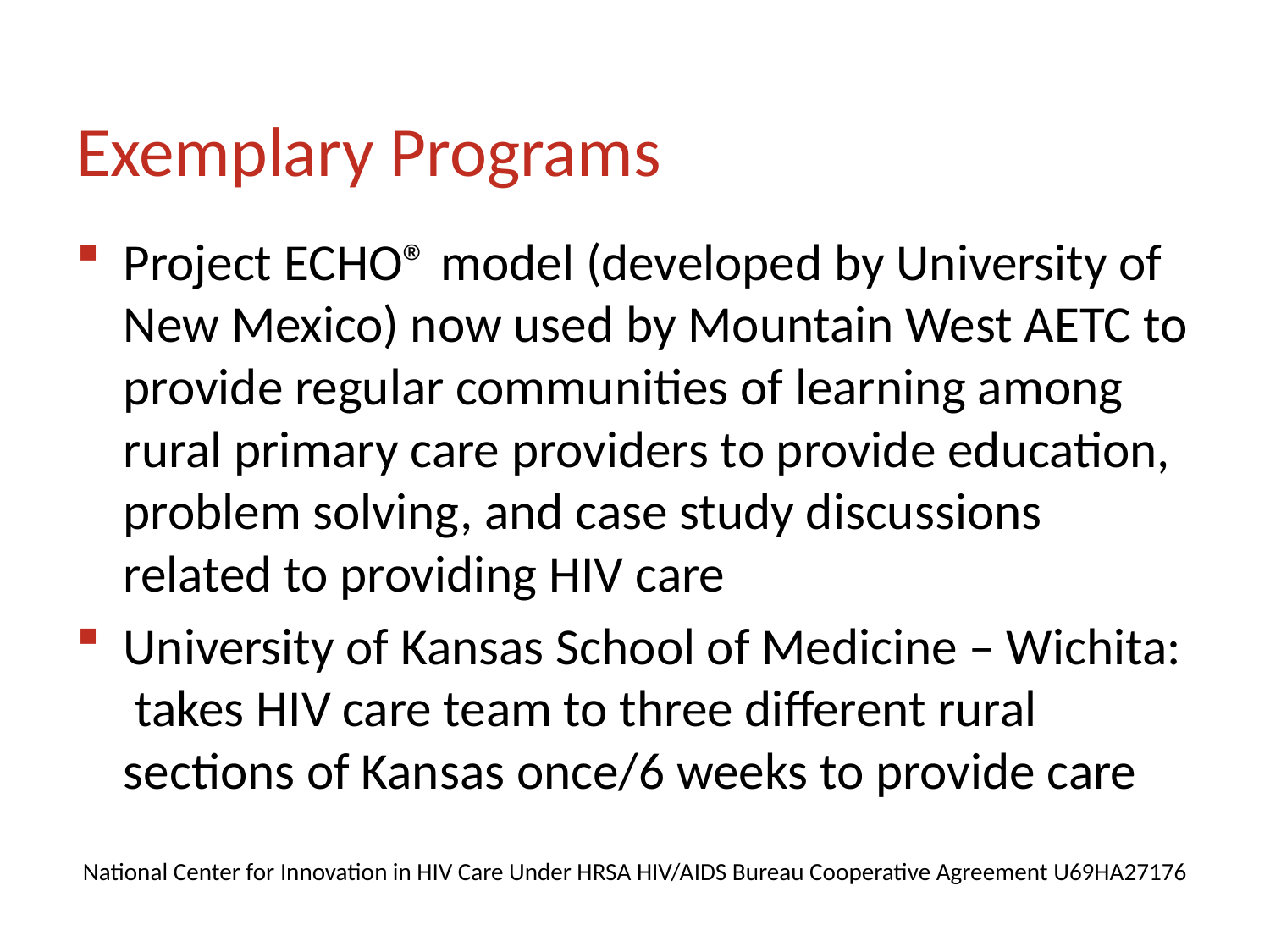

# Exemplary Programs
Project ECHO® model (developed by University of New Mexico) now used by Mountain West AETC to provide regular communities of learning among rural primary care providers to provide education, problem solving, and case study discussions related to providing HIV care
University of Kansas School of Medicine – Wichita:  takes HIV care team to three different rural sections of Kansas once/6 weeks to provide care